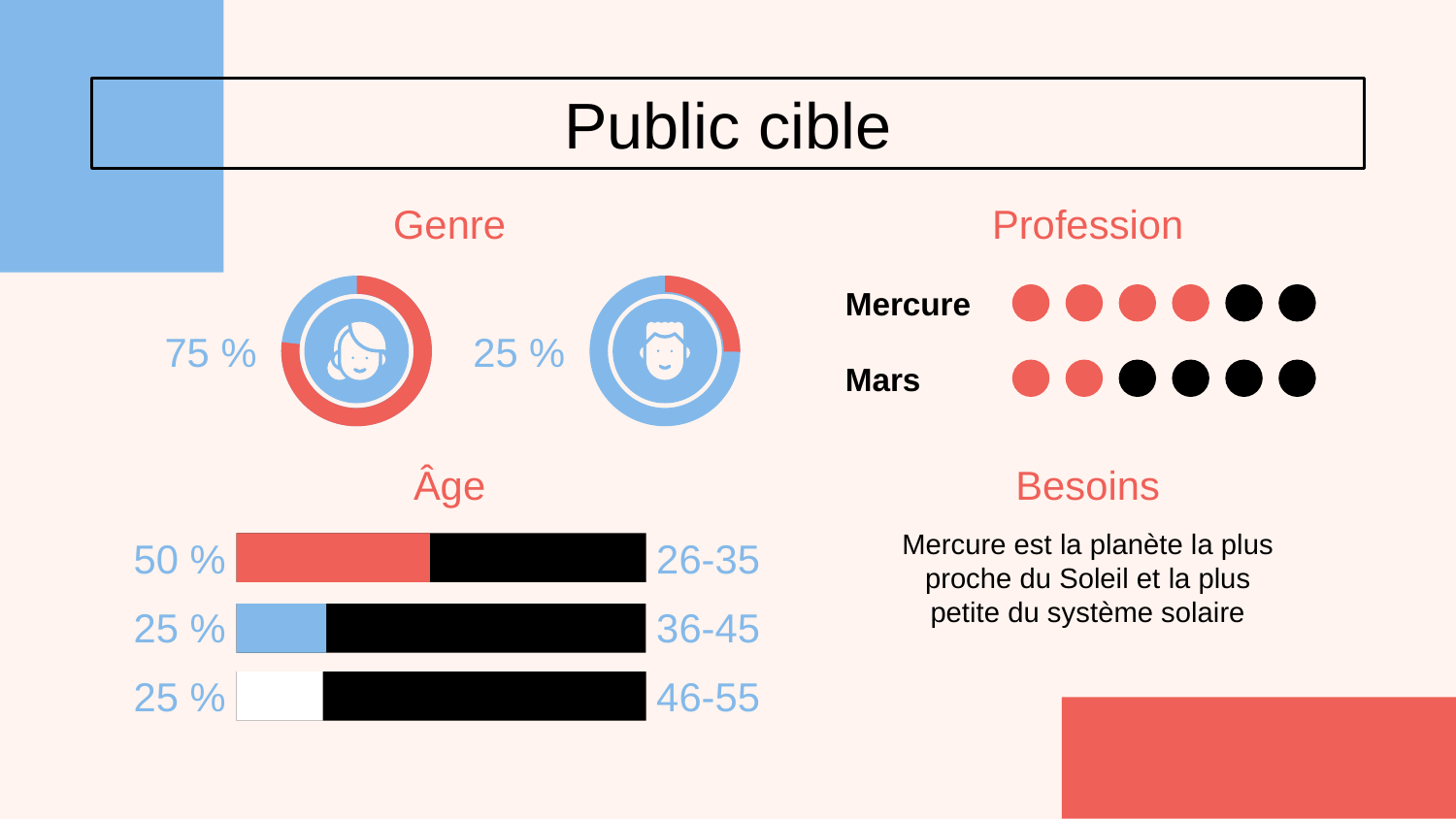

# Public cible
Genre
Profession
Mercure

75 %
25 %
Mars

Âge
Besoins

Mercure est la planète la plus proche du Soleil et la plus petite du système solaire
50 %
26-35

25 %
36-45

25 %
46-55